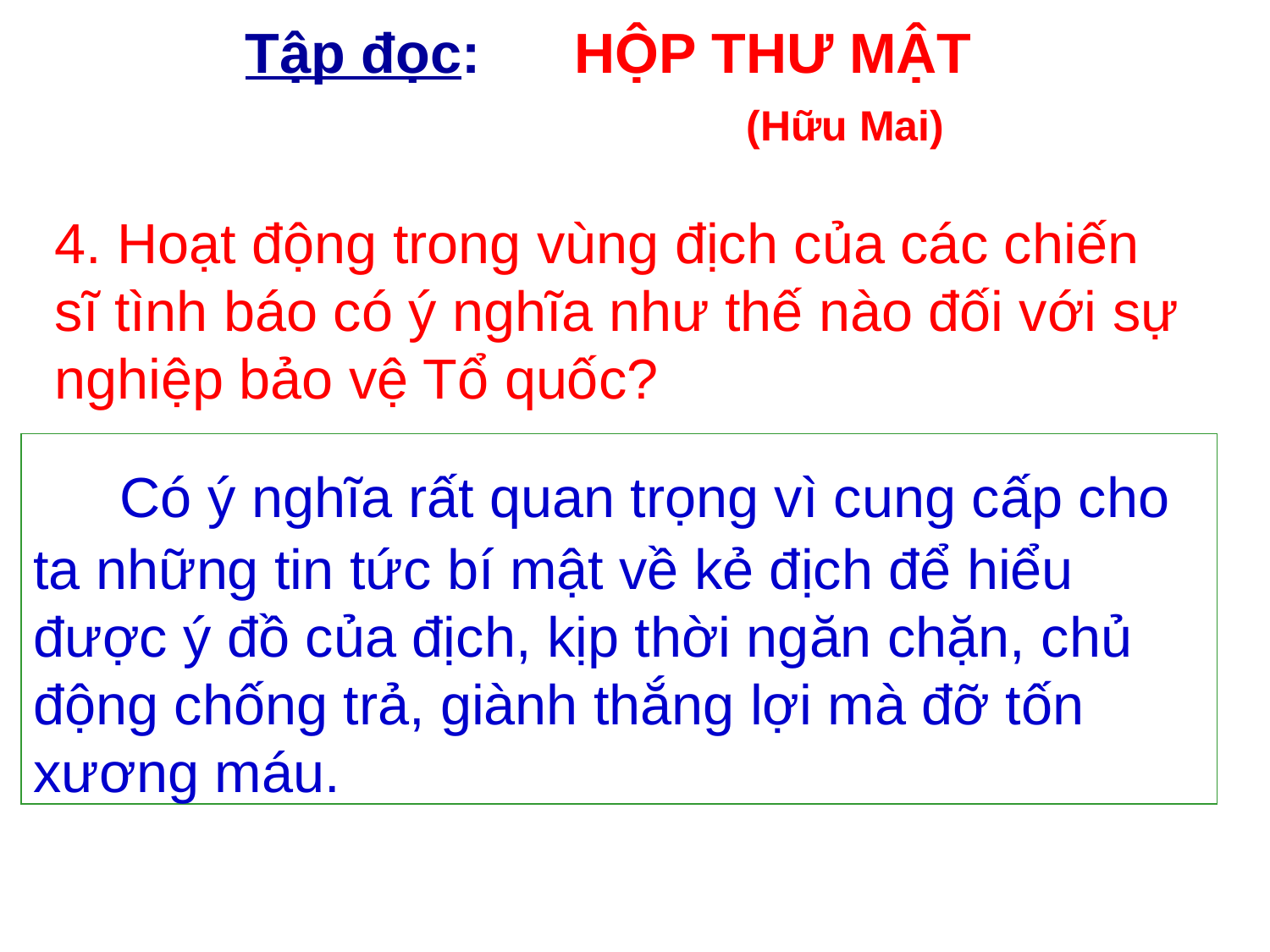

Tập đọc:      HỘP THƯ MẬT
                                (Hữu Mai)
4. Hoạt động trong vùng địch của các chiến sĩ tình báo có ý nghĩa như thế nào đối với sự nghiệp bảo vệ Tổ quốc?
    Có ý nghĩa rất quan trọng vì cung cấp cho ta những tin tức bí mật về kẻ địch để hiểu được ý đồ của địch, kịp thời ngăn chặn, chủ động chống trả, giành thắng lợi mà đỡ tốn xương máu.